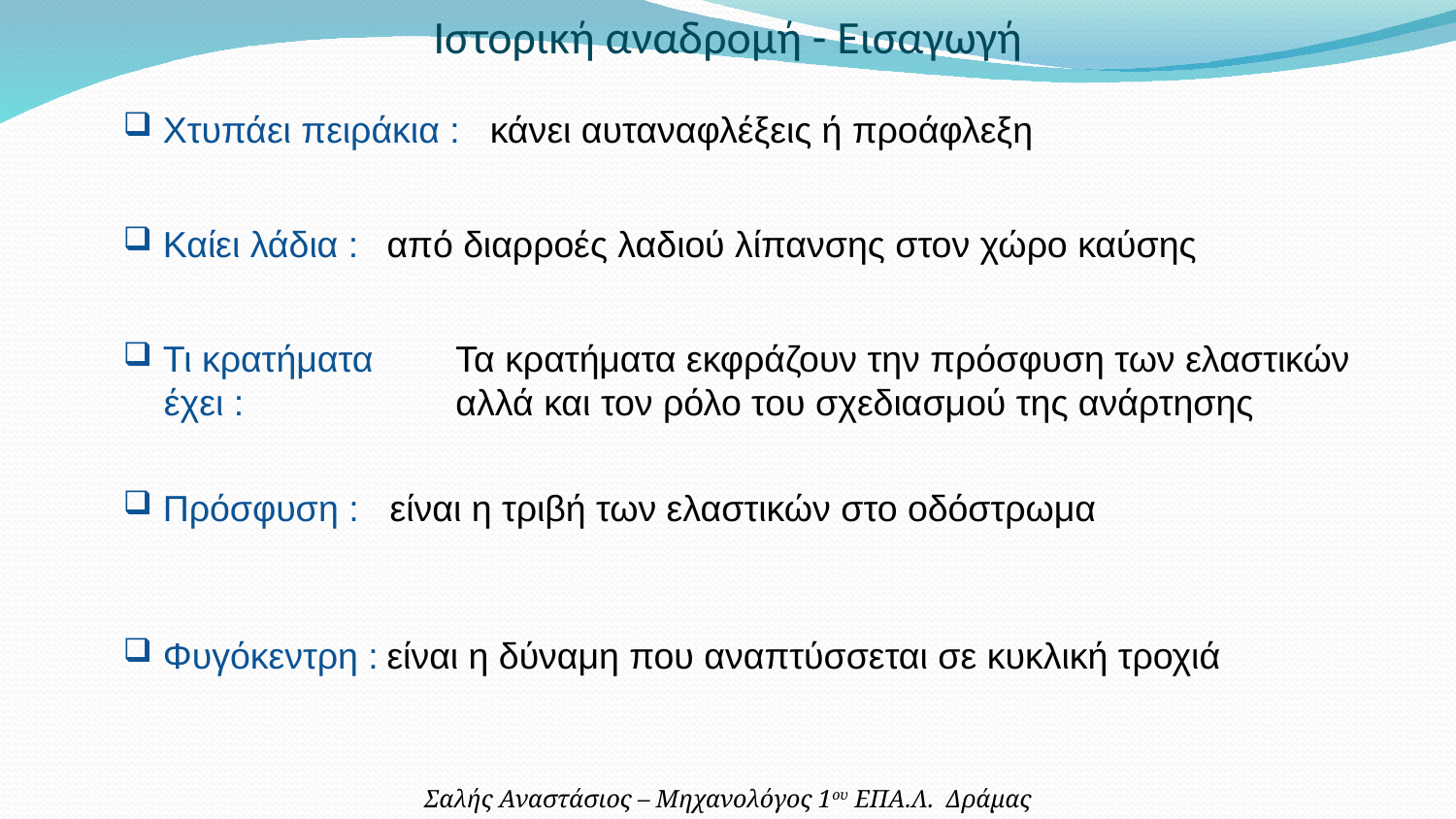

Ιστορική αναδρομή - Εισαγωγή
 Χτυπάει πειράκια :
κάνει αυταναφλέξεις ή προάφλεξη
 Καίει λάδια :
από διαρροές λαδιού λίπανσης στον χώρο καύσης
 Τι κρατήματα
    έχει :
Τα κρατήματα εκφράζουν την πρόσφυση των ελαστικών αλλά και τον ρόλο του σχεδιασμού της ανάρτησης
 Πρόσφυση :
είναι η τριβή των ελαστικών στο οδόστρωμα
 Φυγόκεντρη :
είναι η δύναμη που αναπτύσσεται σε κυκλική τροχιά